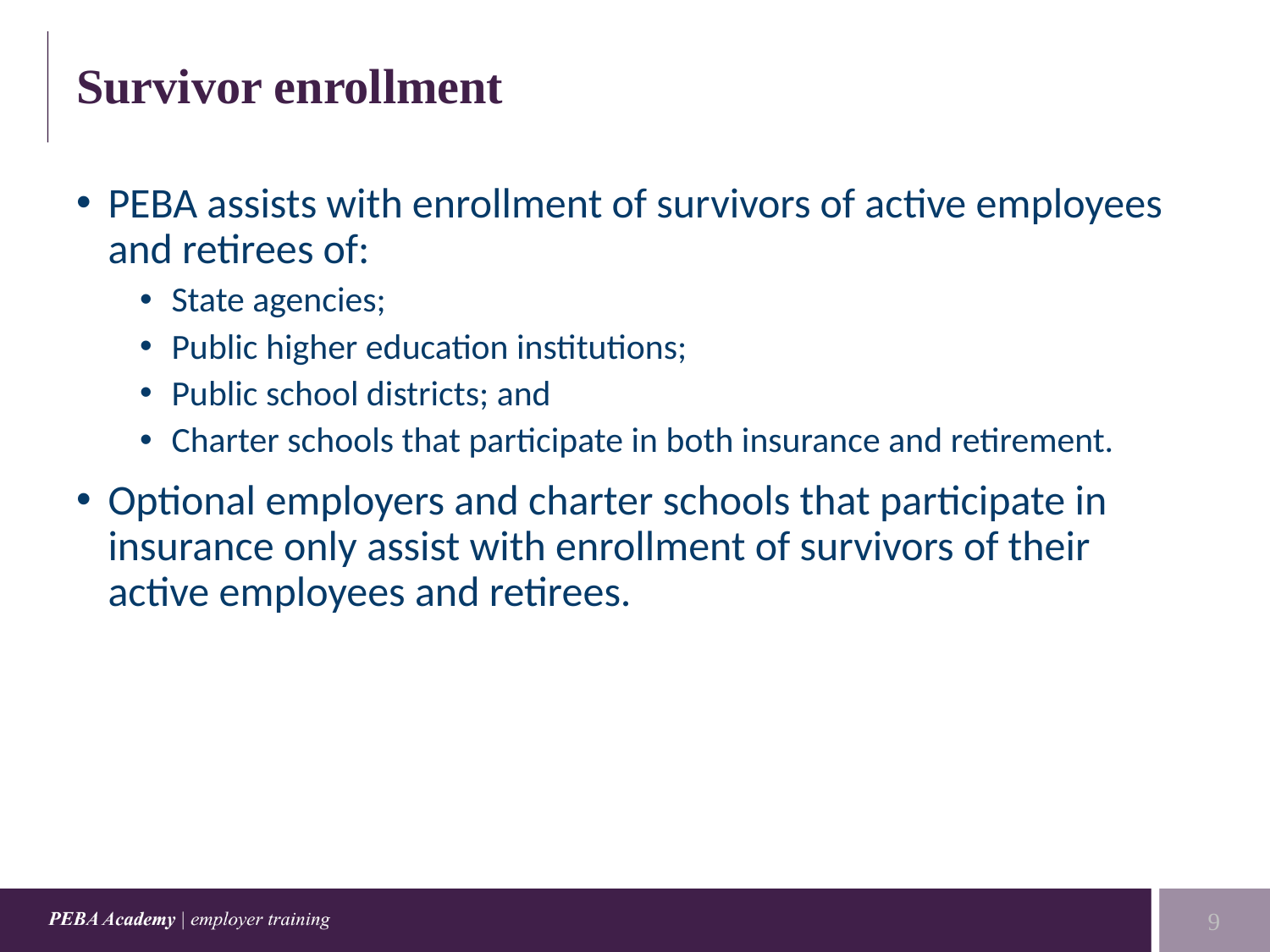

# Survivor enrollment
PEBA assists with enrollment of survivors of active employees and retirees of:
State agencies;
Public higher education institutions;
Public school districts; and
Charter schools that participate in both insurance and retirement.
Optional employers and charter schools that participate in insurance only assist with enrollment of survivors of their active employees and retirees.

9